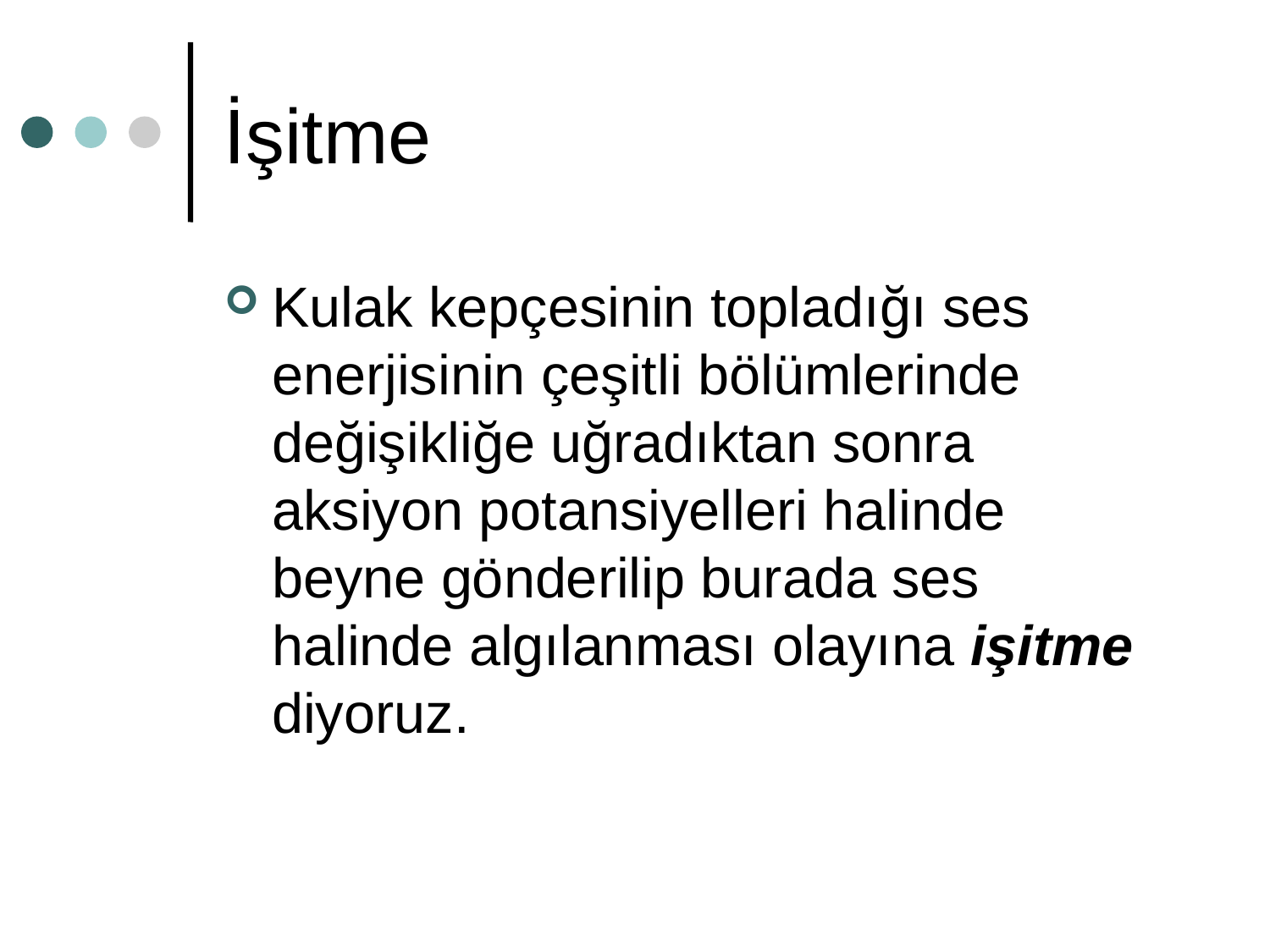

# İşitme
Kulak kepçesinin topladığı ses enerjisinin çeşitli bölümlerinde değişikliğe uğradıktan sonra aksiyon potansiyelleri halinde beyne gönderilip burada ses halinde algılanması olayına işitme diyoruz.